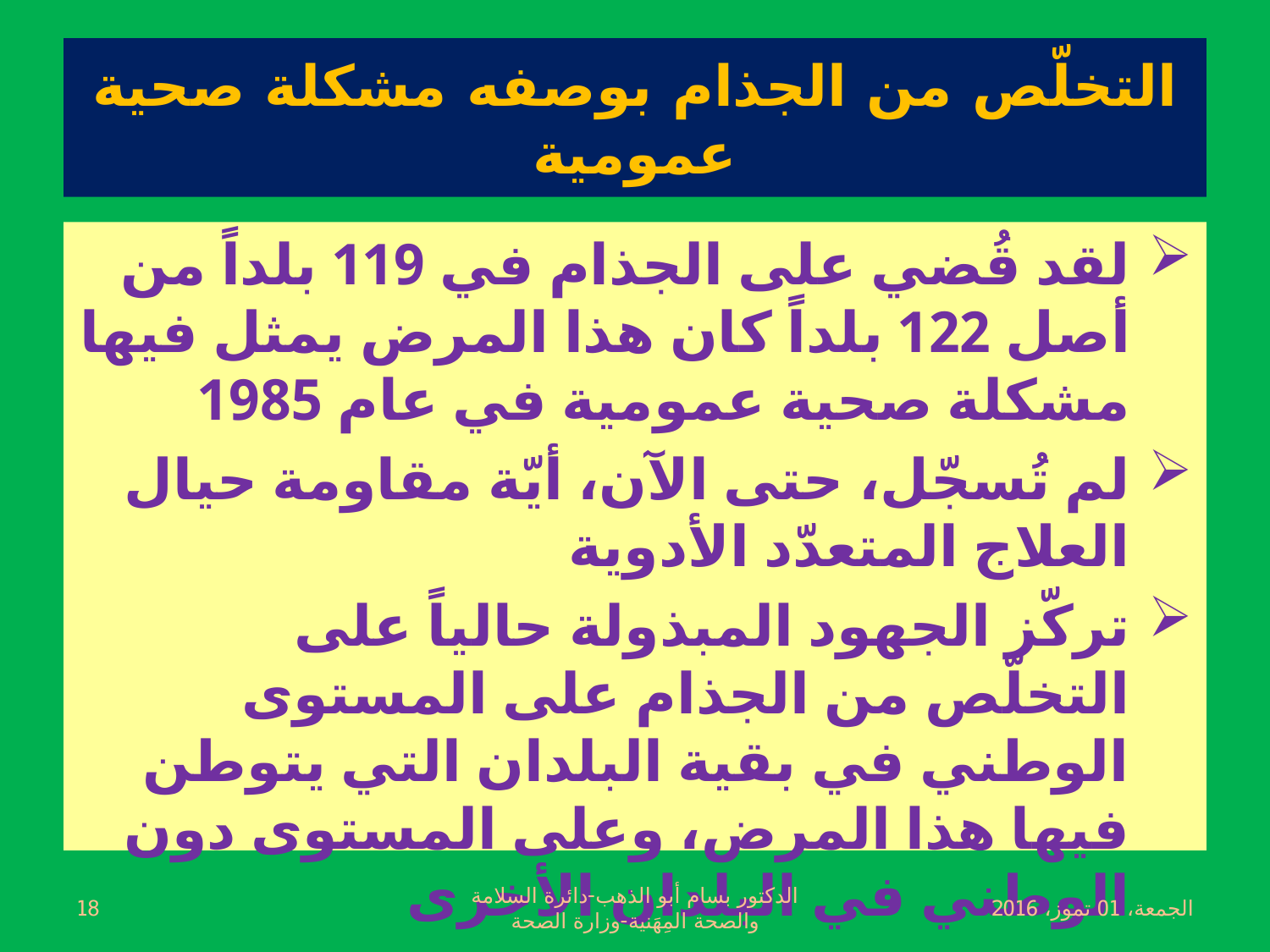

# التخلّص من الجذام بوصفه مشكلة صحية عمومية
لقد قُضي على الجذام في 119 بلداً من أصل 122 بلداً كان هذا المرض يمثل فيها مشكلة صحية عمومية في عام 1985
لم تُسجّل، حتى الآن، أيّة مقاومة حيال العلاج المتعدّد الأدوية
تركّز الجهود المبذولة حالياً على التخلّص من الجذام على المستوى الوطني في بقية البلدان التي يتوطن فيها هذا المرض، وعلى المستوى دون الوطني في البلدان الأخرى

18
الدكتور بسام أبو الذهب-دائرة السلامة والصحة المِهَنية-وزارة الصحة
الجمعة، 01 تموز، 2016